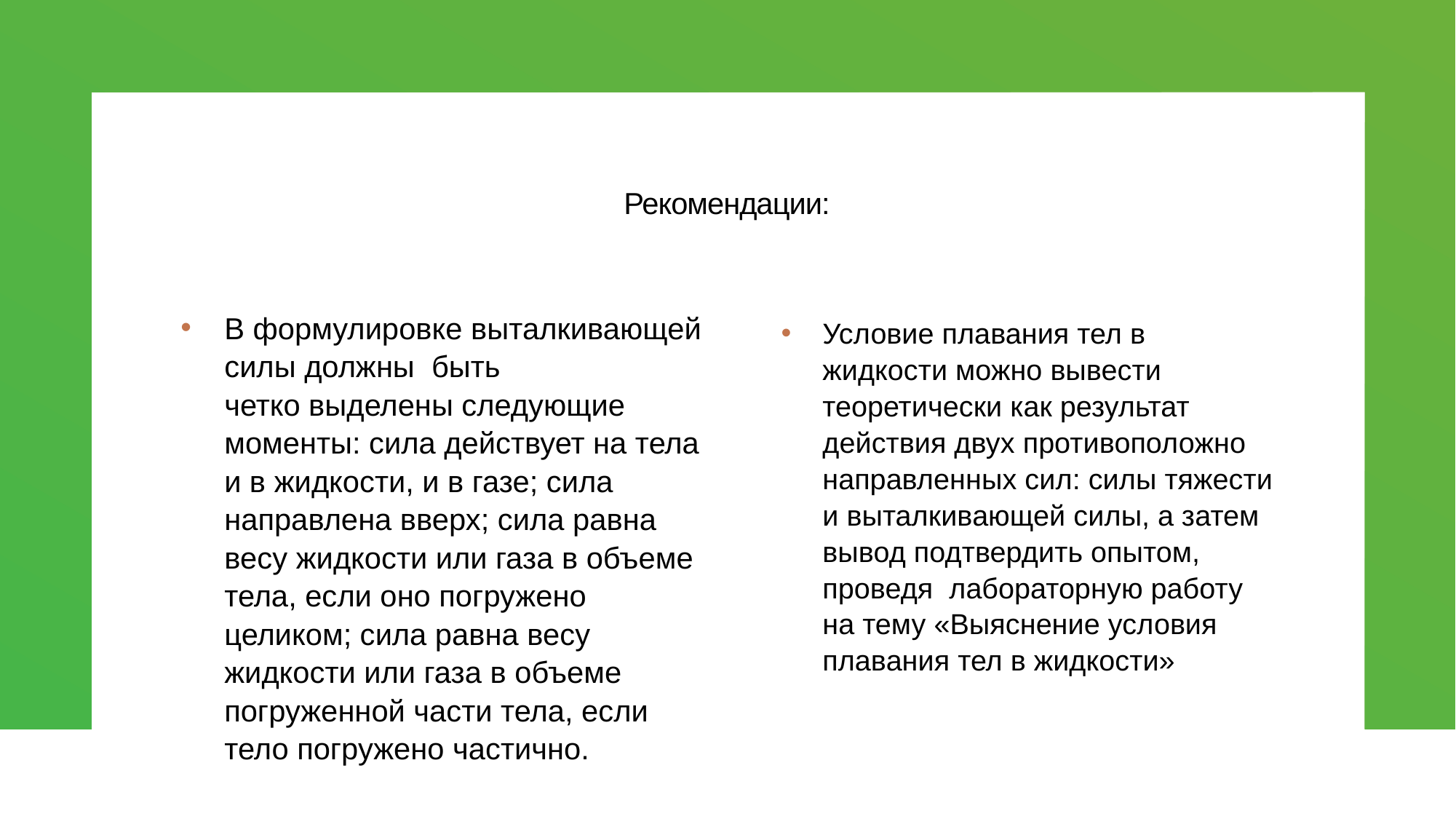

# Рекомендации:

В формулировке выталкивающей силы должны  быть четко выделены следующие моменты: сила действует на тела и в жидкости, и в газе; сила направлена вверх; сила равна весу жидкости или газа в объеме тела, если оно погружено целиком; сила равна весу жидкости или газа в объеме погруженной части тела, если тело погружено частично.

Условие плавания тел в жидкости можно вывести теоретически как результат действия двух противоположно направленных сил: силы тяжести и выталкивающей силы, а затем вывод подтвердить опытом, проведя  лабораторную работу на тему «Выяснение условия плавания тел в жидкости»